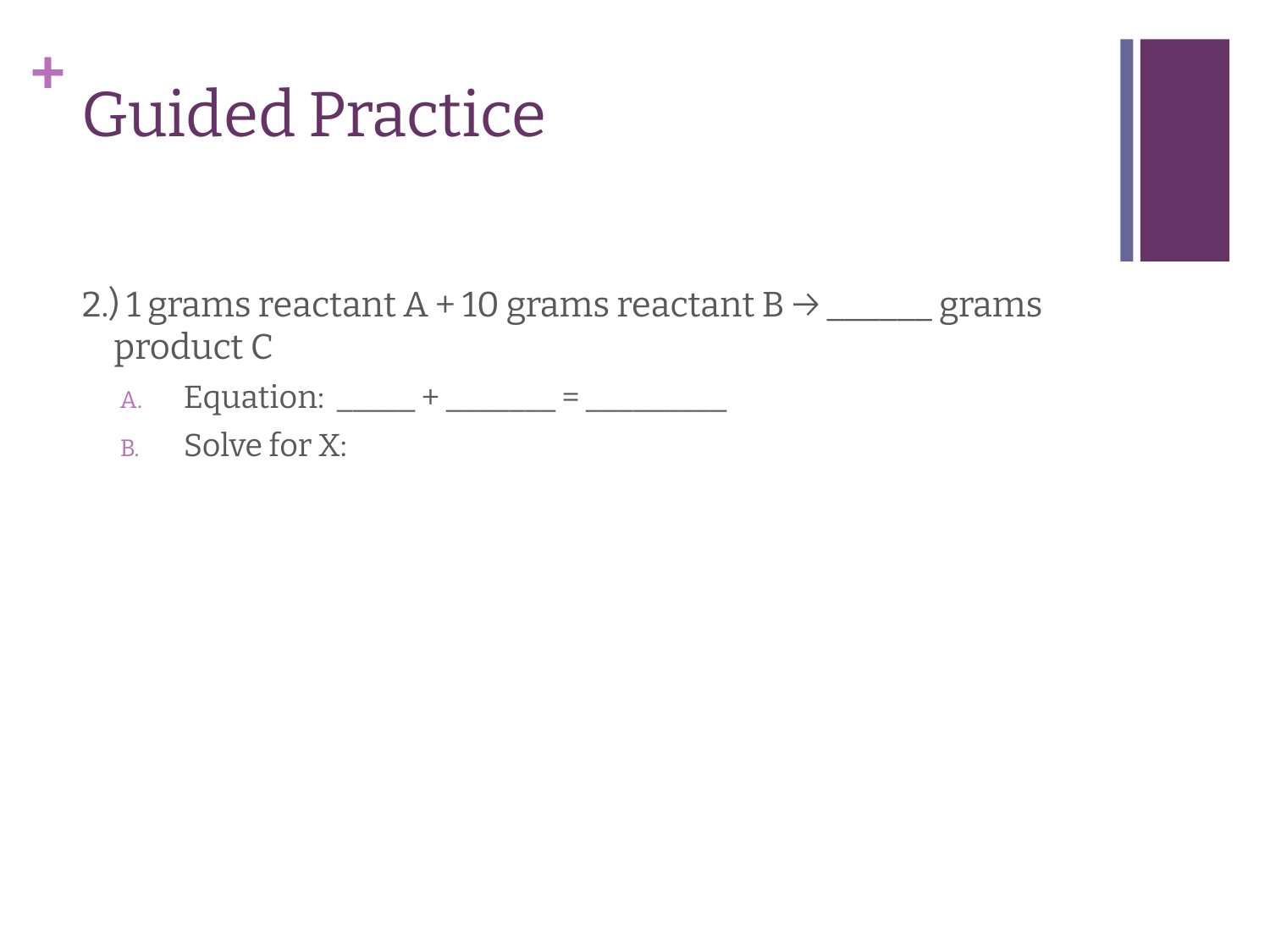

# Guided Practice
2.) 1 grams reactant A + 10 grams reactant B → ______ grams product C
Equation:  _____ + _______ = _________
Solve for X: